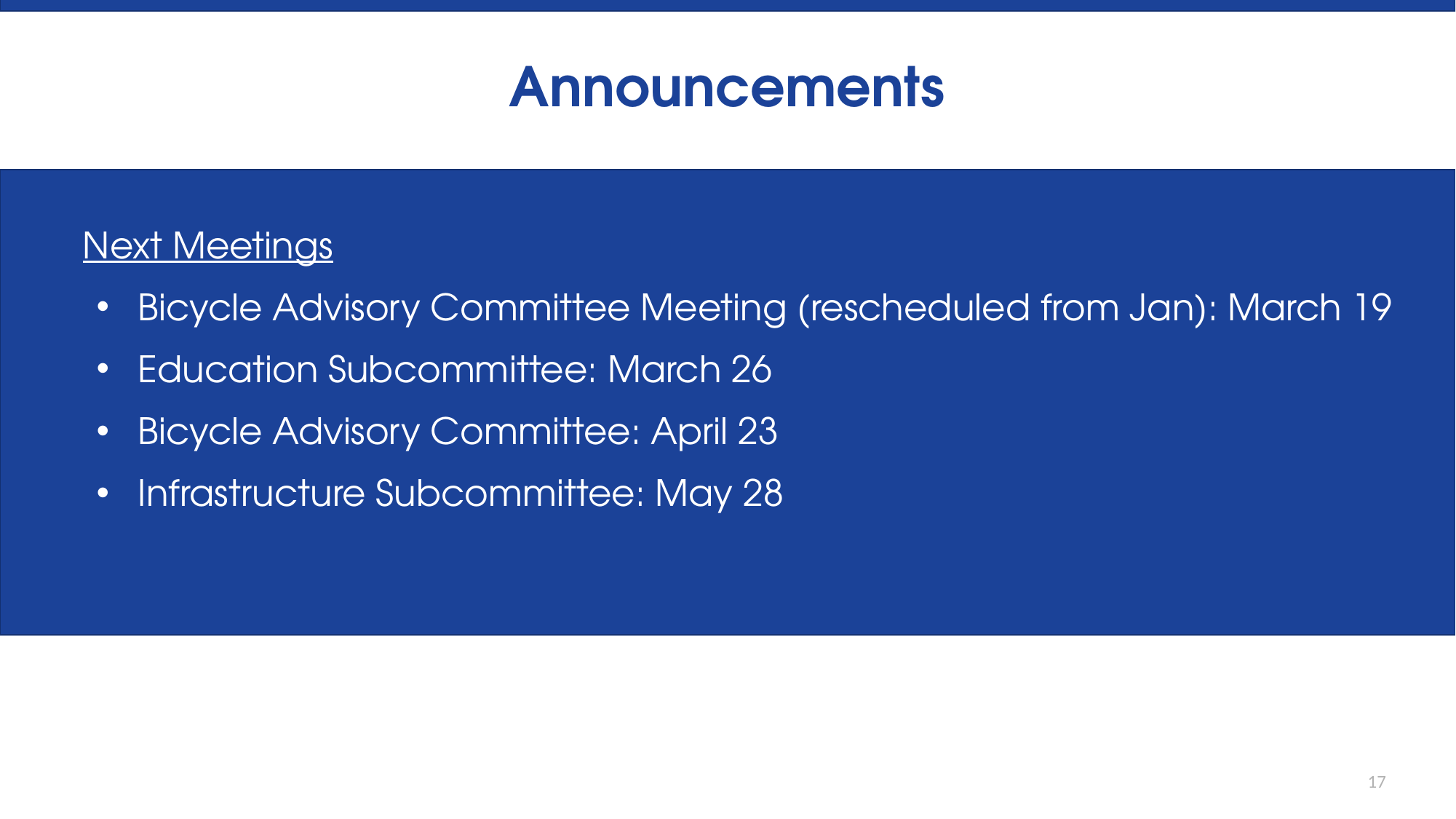

# Announcements

Next Meetings
Bicycle Advisory Committee Meeting (rescheduled from Jan): March 19
Education Subcommittee: March 26
Bicycle Advisory Committee: April 23
Infrastructure Subcommittee: May 28
17